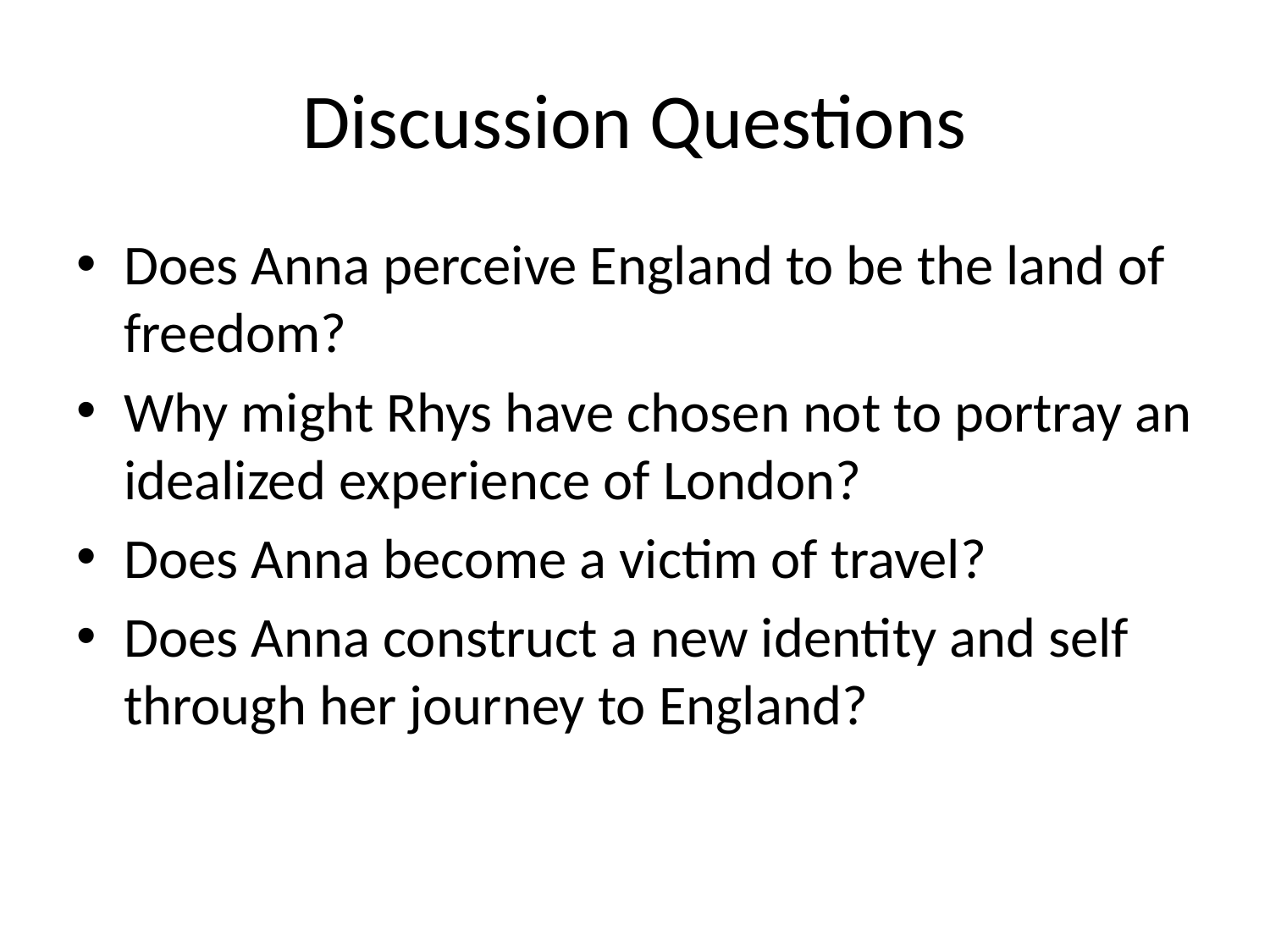

# Discussion Questions
Does Anna perceive England to be the land of freedom?
Why might Rhys have chosen not to portray an idealized experience of London?
Does Anna become a victim of travel?
Does Anna construct a new identity and self through her journey to England?